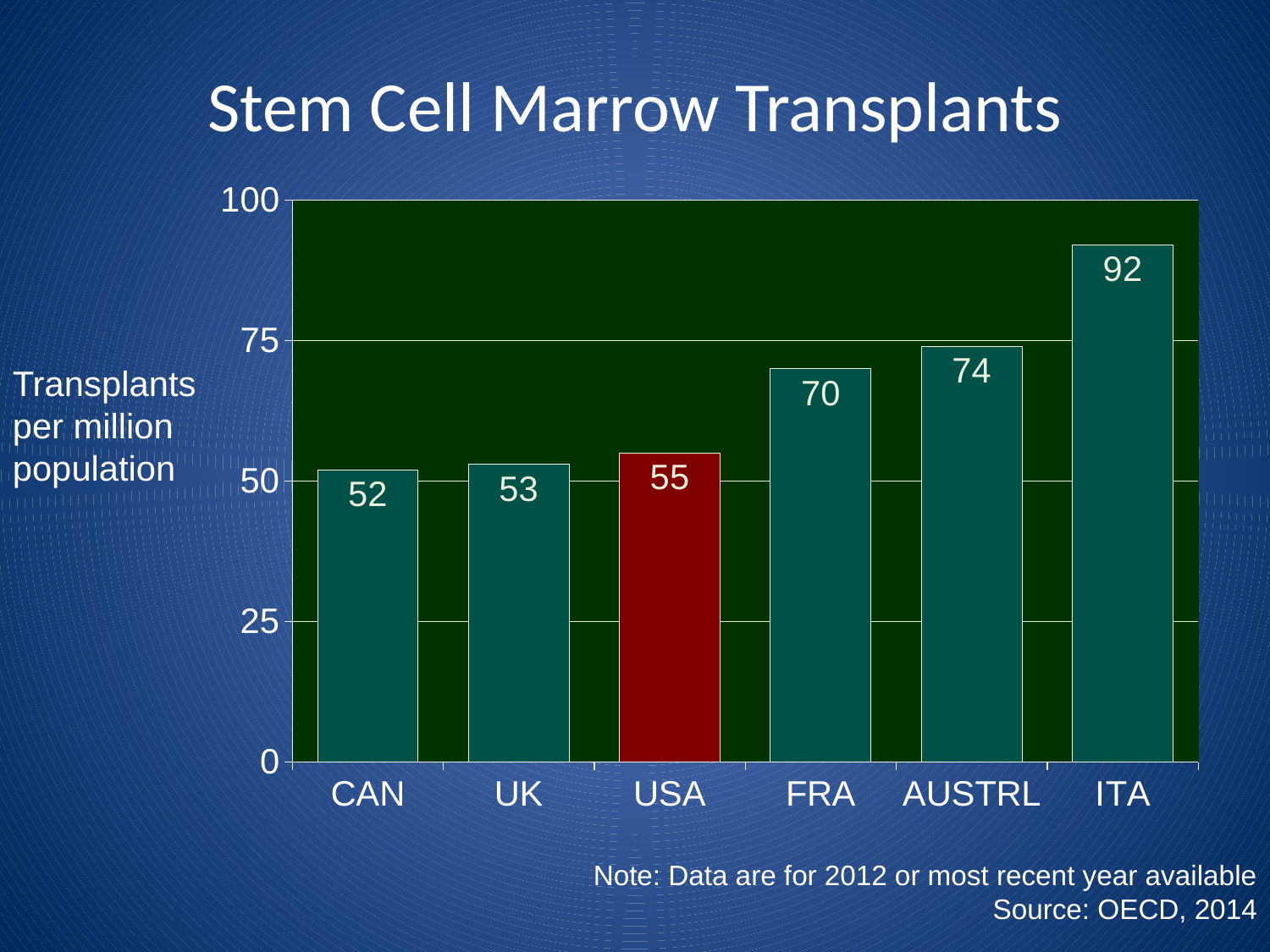

# Stem Cell Marrow Transplants

### Chart

| Category | Column1 |
|---|---|
| CAN | 52.0 |
| UK | 53.0 |
| USA | 55.0 |
| FRA | 70.0 |
| AUSTRL | 74.0 |
| ITA | 92.0 |
Transplants per million population
Note: Data are for 2012 or most recent year available
Source: OECD, 2014